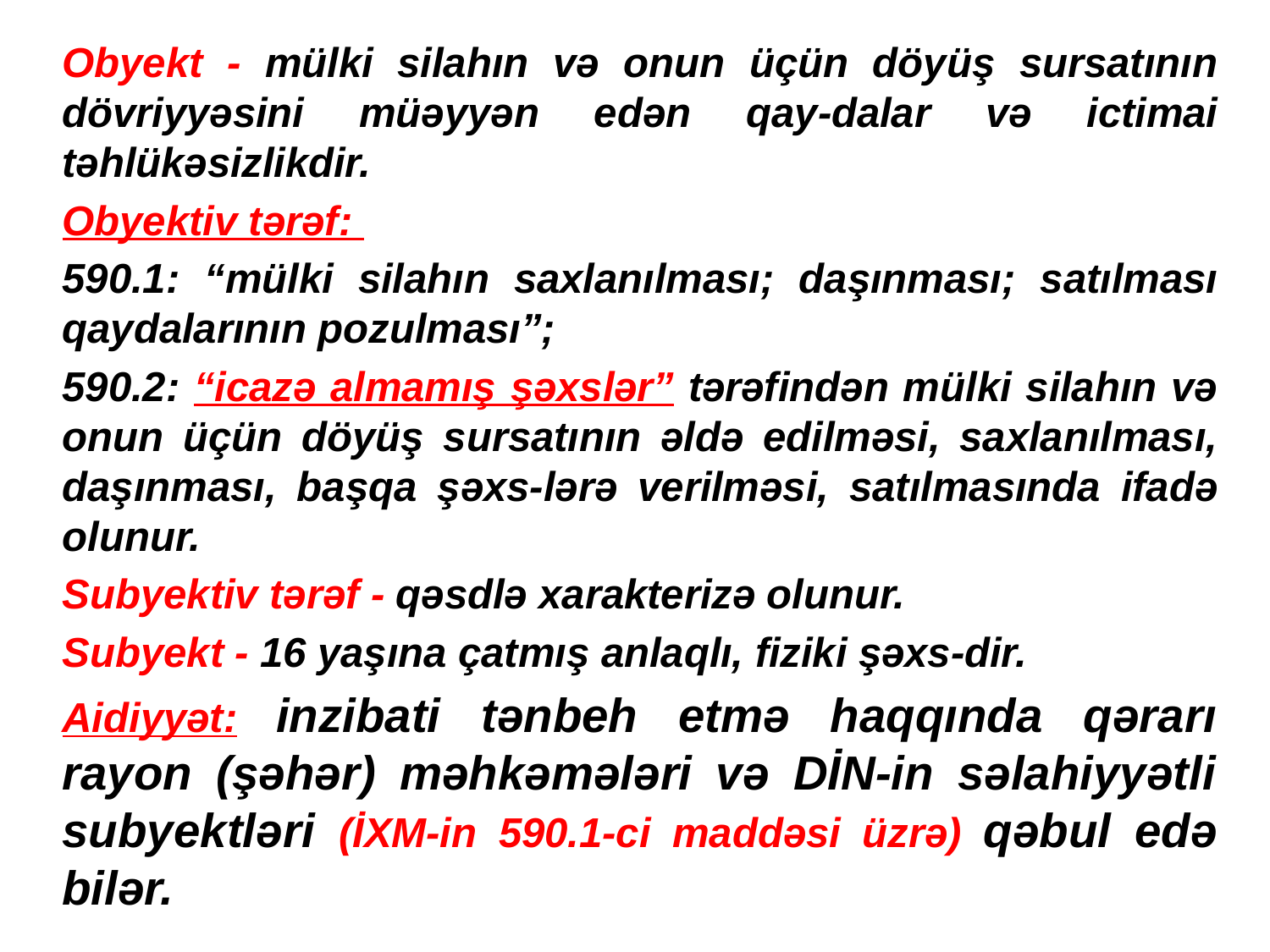

Obyekt - mülki silahın və onun üçün döyüş sursatının dövriyyəsini müəyyən edən qay-dalar və ictimai təhlükəsizlikdir.
Obyektiv tərəf:
590.1: “mülki silahın saxlanılması; daşınması; satılması qaydalarının pozulması”;
590.2: “icazə almamış şəxslər” tərəfindən mülki silahın və onun üçün döyüş sursatının əldə edilməsi, saxlanılması, daşınması, başqa şəxs-lərə verilməsi, satılmasında ifadə olunur.
Subyektiv tərəf - qəsdlə xarakterizə olunur.
Subyekt - 16 yaşına çatmış anlaqlı, fiziki şəxs-dir.
Aidiyyət: inzibati tənbeh etmə haqqında qərarı rayon (şəhər) məhkəmələri və DİN-in səlahiyyətli subyektləri (İXM-in 590.1-ci maddəsi üzrə) qəbul edə bilər.